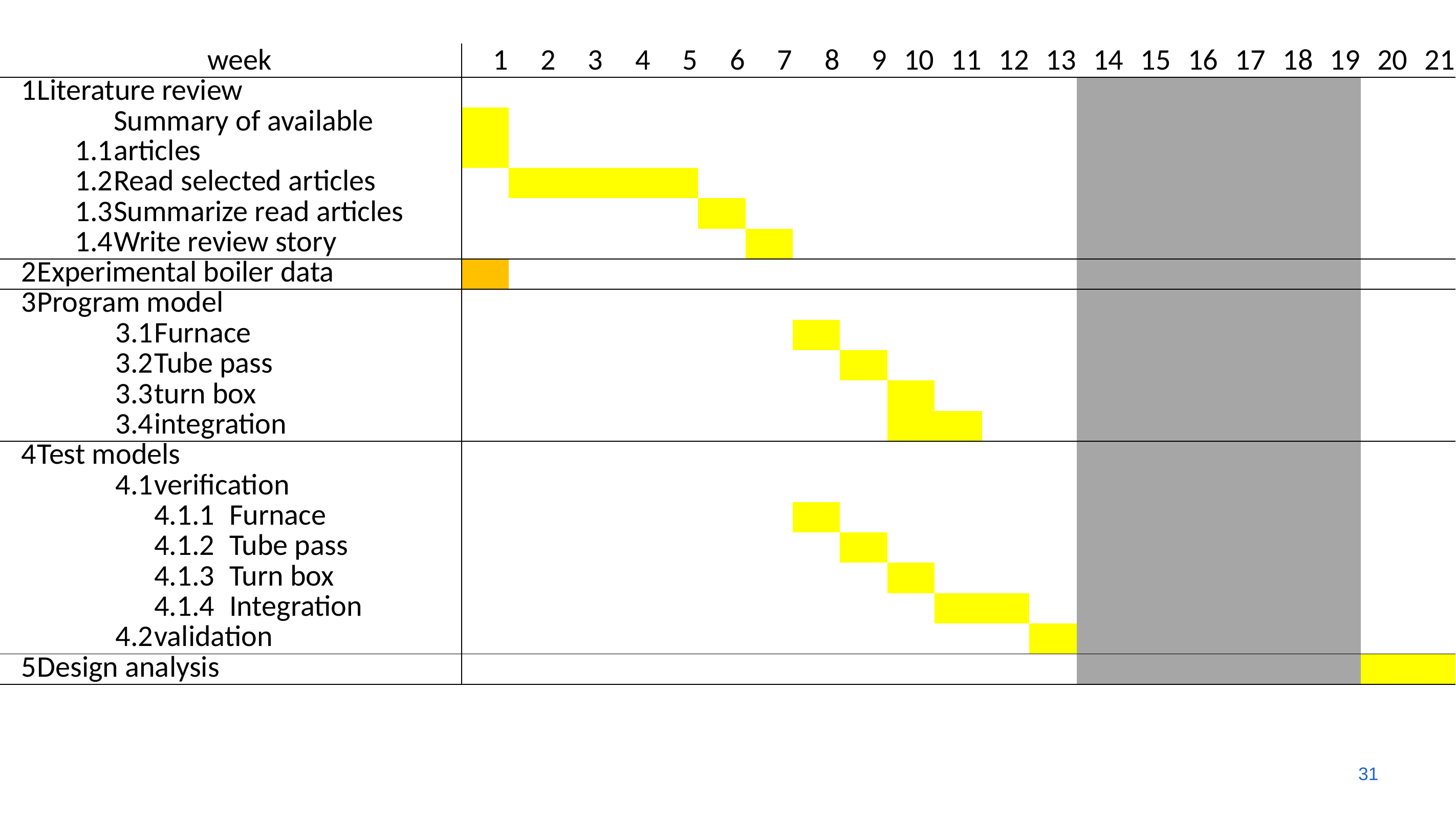

|  |  |  |  |  |  |  |  |  |  |  |  |  |  |  |  |  |  |  |  |  |  |  |  |  |  |  |
| --- | --- | --- | --- | --- | --- | --- | --- | --- | --- | --- | --- | --- | --- | --- | --- | --- | --- | --- | --- | --- | --- | --- | --- | --- | --- | --- |
|  |  |  |  | week |  | 1 | 2 | 3 | 4 | 5 | 6 | 7 | 8 | 9 | 10 | 11 | 12 | 13 | 14 | 15 | 16 | 17 | 18 | 19 | 20 | 21 |
| 1 | Literature review |  |  |  |  |  |  |  |  |  |  |  |  |  |  |  |  |  |  |  |  |  |  |  |  |  |
|  | 1.1 | Summary of available articles |  |  |  |  |  |  |  |  |  |  |  |  |  |  |  |  |  |  |  |  |  |  |  |  |
|  | 1.2 | Read selected articles |  |  |  |  |  |  |  |  |  |  |  |  |  |  |  |  |  |  |  |  |  |  |  |  |
|  | 1.3 | Summarize read articles |  |  |  |  |  |  |  |  |  |  |  |  |  |  |  |  |  |  |  |  |  |  |  |  |
|  | 1.4 | Write review story |  |  |  |  |  |  |  |  |  |  |  |  |  |  |  |  |  |  |  |  |  |  |  |  |
| 2 | Experimental boiler data |  |  |  |  |  |  |  |  |  |  |  |  |  |  |  |  |  |  |  |  |  |  |  |  |  |
| 3 | Program model |  |  |  |  |  |  |  |  |  |  |  |  |  |  |  |  |  |  |  |  |  |  |  |  |  |
|  | 3.1 |  | Furnace |  |  |  |  |  |  |  |  |  |  |  |  |  |  |  |  |  |  |  |  |  |  |  |
|  | 3.2 |  | Tube pass |  |  |  |  |  |  |  |  |  |  |  |  |  |  |  |  |  |  |  |  |  |  |  |
|  | 3.3 |  | turn box |  |  |  |  |  |  |  |  |  |  |  |  |  |  |  |  |  |  |  |  |  |  |  |
|  | 3.4 |  | integration |  |  |  |  |  |  |  |  |  |  |  |  |  |  |  |  |  |  |  |  |  |  |  |
| 4 | Test models |  |  |  |  |  |  |  |  |  |  |  |  |  |  |  |  |  |  |  |  |  |  |  |  |  |
|  | 4.1 |  | verification |  |  |  |  |  |  |  |  |  |  |  |  |  |  |  |  |  |  |  |  |  |  |  |
|  |  |  | 4.1.1 |  | Furnace |  |  |  |  |  |  |  |  |  |  |  |  |  |  |  |  |  |  |  |  |  |
|  |  |  | 4.1.2 |  | Tube pass |  |  |  |  |  |  |  |  |  |  |  |  |  |  |  |  |  |  |  |  |  |
|  |  |  | 4.1.3 |  | Turn box |  |  |  |  |  |  |  |  |  |  |  |  |  |  |  |  |  |  |  |  |  |
|  |  |  | 4.1.4 |  | Integration |  |  |  |  |  |  |  |  |  |  |  |  |  |  |  |  |  |  |  |  |  |
|  | 4.2 |  | validation |  |  |  |  |  |  |  |  |  |  |  |  |  |  |  |  |  |  |  |  |  |  |  |
| 5 | Design analysis |  |  |  |  |  |  |  |  |  |  |  |  |  |  |  |  |  |  |  |  |  |  |  |  |  |

31